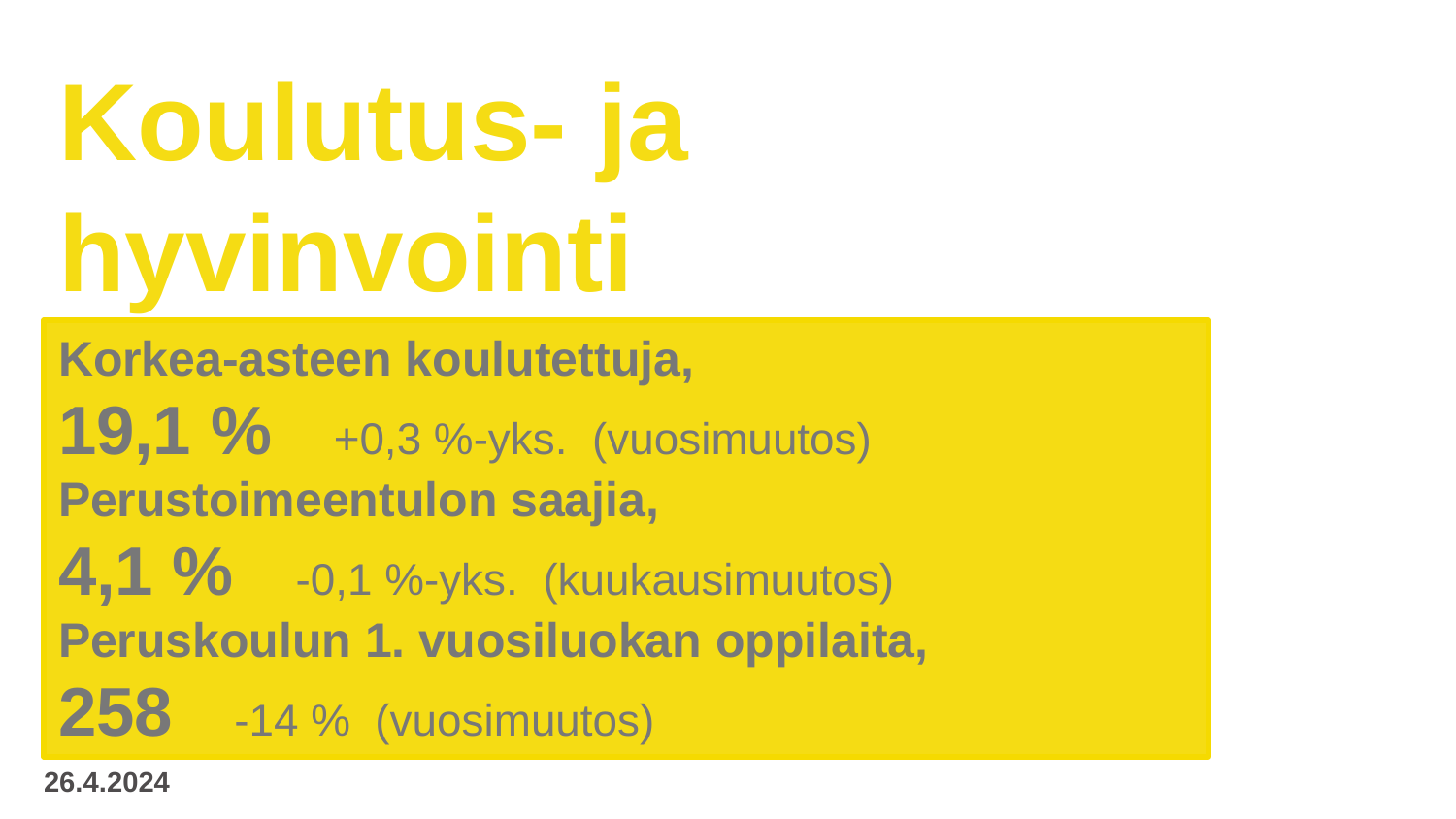

# Koulutus- ja
hyvinvointi
Korkea-asteen koulutettuja,
19,1 %     +0,3 %-yks.  (vuosimuutos)
Perustoimeentulon saajia,
4,1 %     -0,1 %-yks.  (kuukausimuutos)
Peruskoulun 1. vuosiluokan oppilaita,
258     -14 %  (vuosimuutos)
26.4.2024